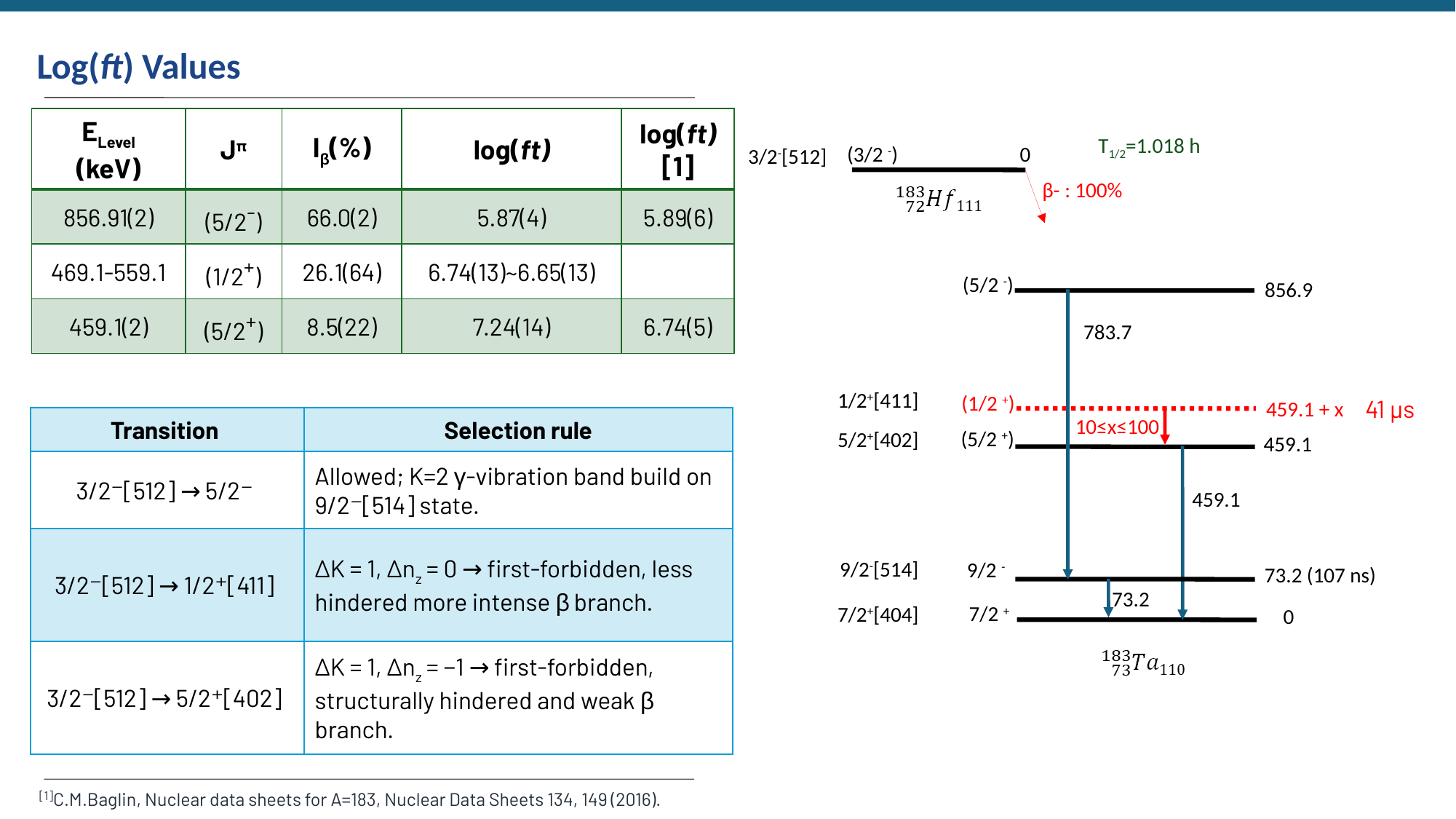

Log(ft) Values
| ELevel (keV) | Jπ | Iβ(%) | log(ft) | log(ft) [1] |
| --- | --- | --- | --- | --- |
| 856.91(2) | (5/2-) | 66.0(2) | 5.87(4) | 5.89(6) |
| 469.1-559.1 | (1/2+) | 26.1(64) | 6.74(13)~6.65(13) |  |
| 459.1(2) | (5/2+) | 8.5(22) | 7.24(14) | 6.74(5) |
T1/2=1.018 h
(3/2 -)
0
3/2-[512]
β- : 100%

(5/2 -)
856.9
783.7
1/2+[411]
(1/2 +)
41 μs
459.1 + x
10≤x≤100
| Transition | Selection rule |
| --- | --- |
| 3/2⁻[512] → 5/2⁻ | Allowed; K=2 γ-vibration band build on 9/2⁻[514] state. |
| 3/2⁻[512] → 1/2⁺[411] | ΔK = 1, Δnz = 0 → first-forbidden, less hindered more intense β branch. |
| 3/2⁻[512] → 5/2⁺[402] | ΔK = 1, Δnz = −1 → first-forbidden, structurally hindered and weak β branch. |
(5/2 +)
5/2+[402]
459.1
459.1
9/2-[514]
9/2 -
73.2 (107 ns)
73.2
7/2 +
7/2+[404]
0

 [1]C.M.Baglin, Nuclear data sheets for A=183, Nuclear Data Sheets 134, 149 (2016).